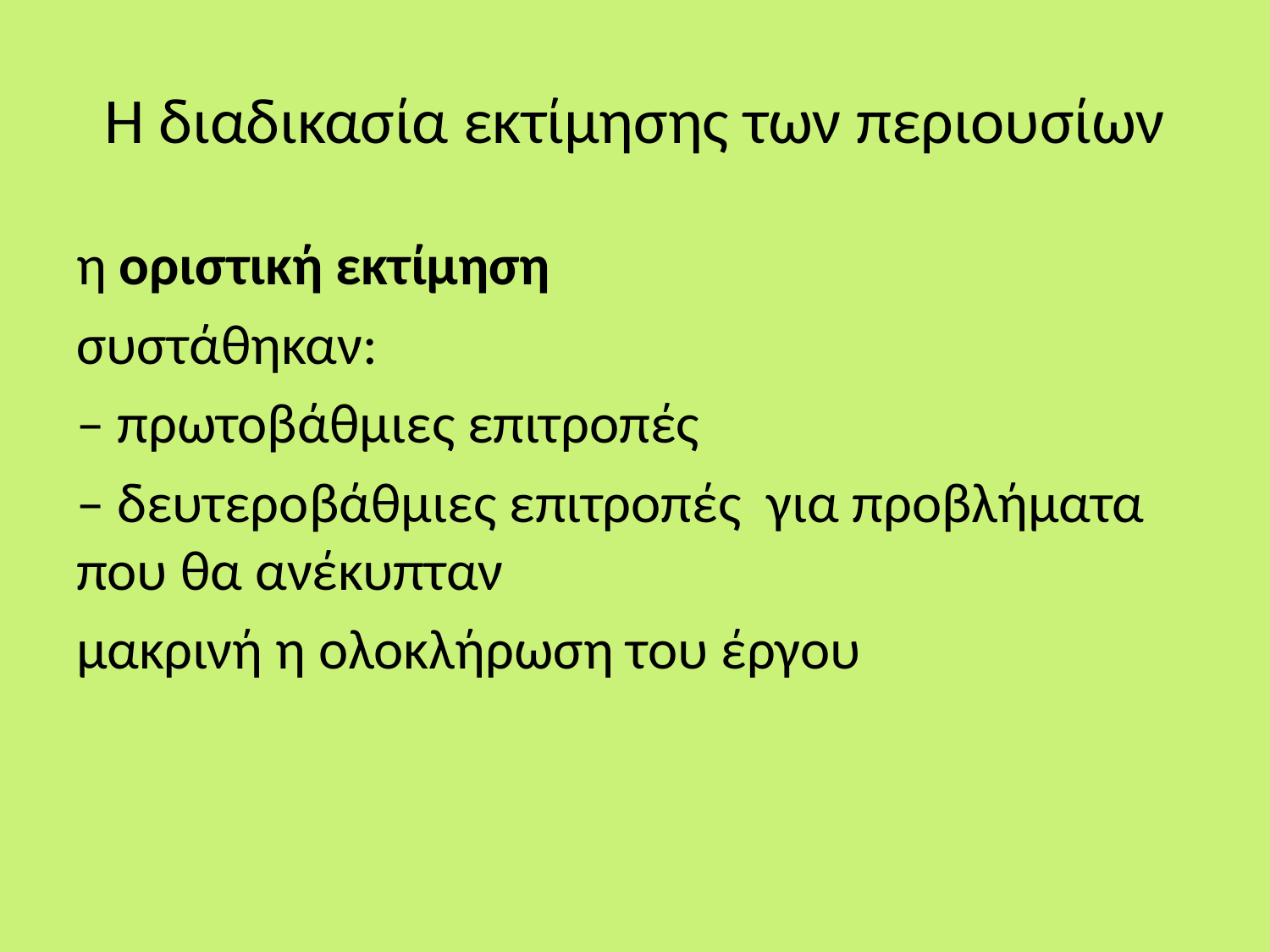

# Η διαδικασία εκτίμησης των περιουσίων
η οριστική εκτίμηση
συστάθηκαν:
– πρωτοβάθμιες επιτροπές
– δευτεροβάθμιες επιτροπές  για προβλήματα που θα ανέκυπταν
μακρινή η ολοκλήρωση του έργου